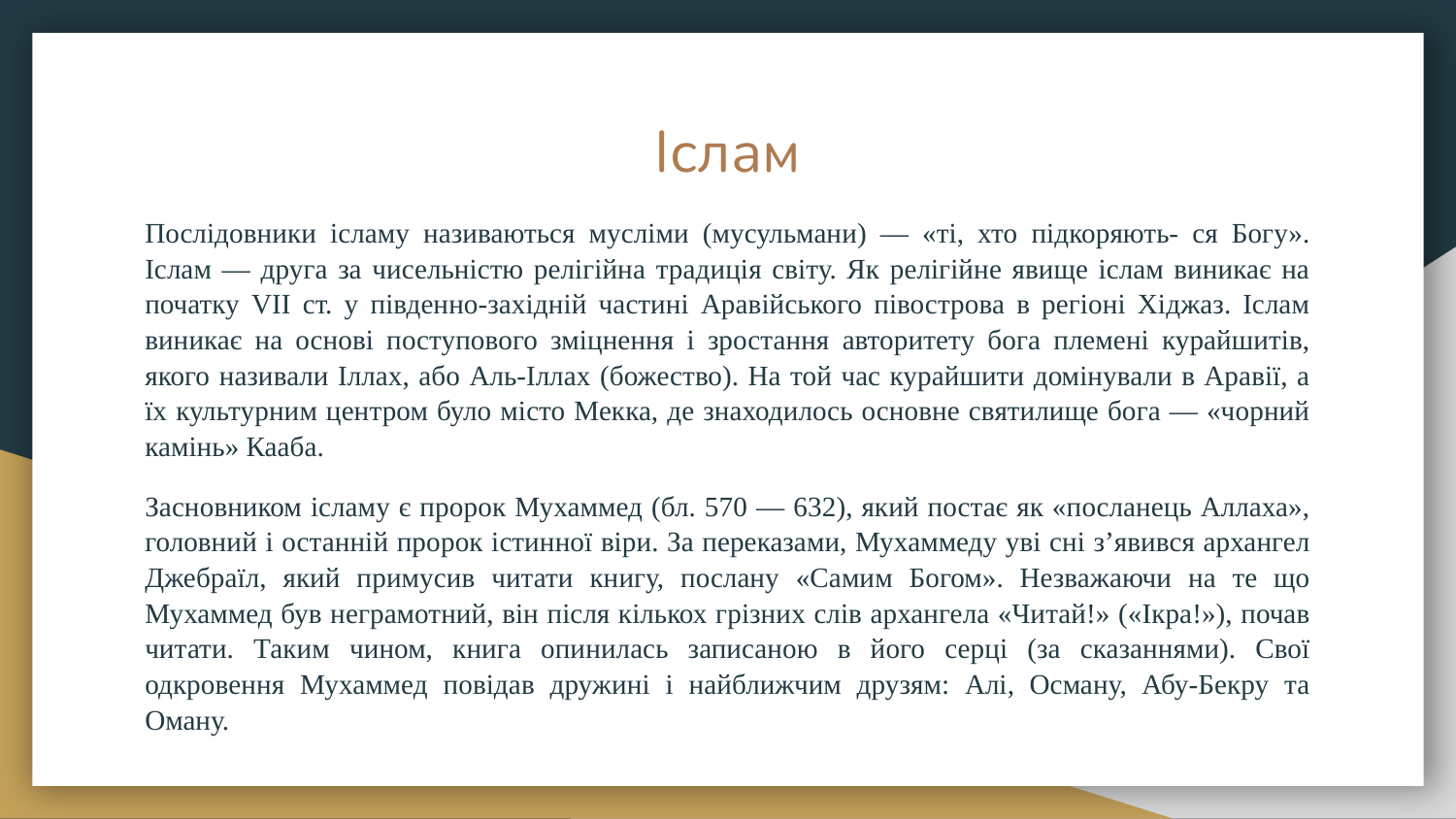

# Іслам
Послідовники ісламу називаються мусліми (мусульмани) — «ті, хто підкоряють- ся Богу». Іслам — друга за чисельністю релігійна традиція світу. Як релігійне явище іслам виникає на початку VII ст. у південно-західній частині Аравійського півострова в регіоні Хіджаз. Іслам виникає на основі поступового зміцнення і зростання авторитету бога племені курайшитів, якого називали Іллах, або Аль-Іллах (божество). На той час курайшити домінували в Аравії, а їх культурним центром було місто Мекка, де знаходилось основне святилище бога — «чорний камінь» Кааба.
Засновником ісламу є пророк Мухаммед (бл. 570 — 632), який постає як «посланець Аллаха», головний і останній пророк істинної віри. За переказами, Мухаммеду уві сні з’явився архангел Джебраїл, який примусив читати книгу, послану «Самим Богом». Незважаючи на те що Мухаммед був неграмотний, він після кількох грізних слів архангела «Читай!» («Ікра!»), почав читати. Таким чином, книга опинилась записаною в його серці (за сказаннями). Свої одкровення Мухаммед повідав дружині і найближчим друзям: Алі, Осману, Абу-Бекру та Оману.